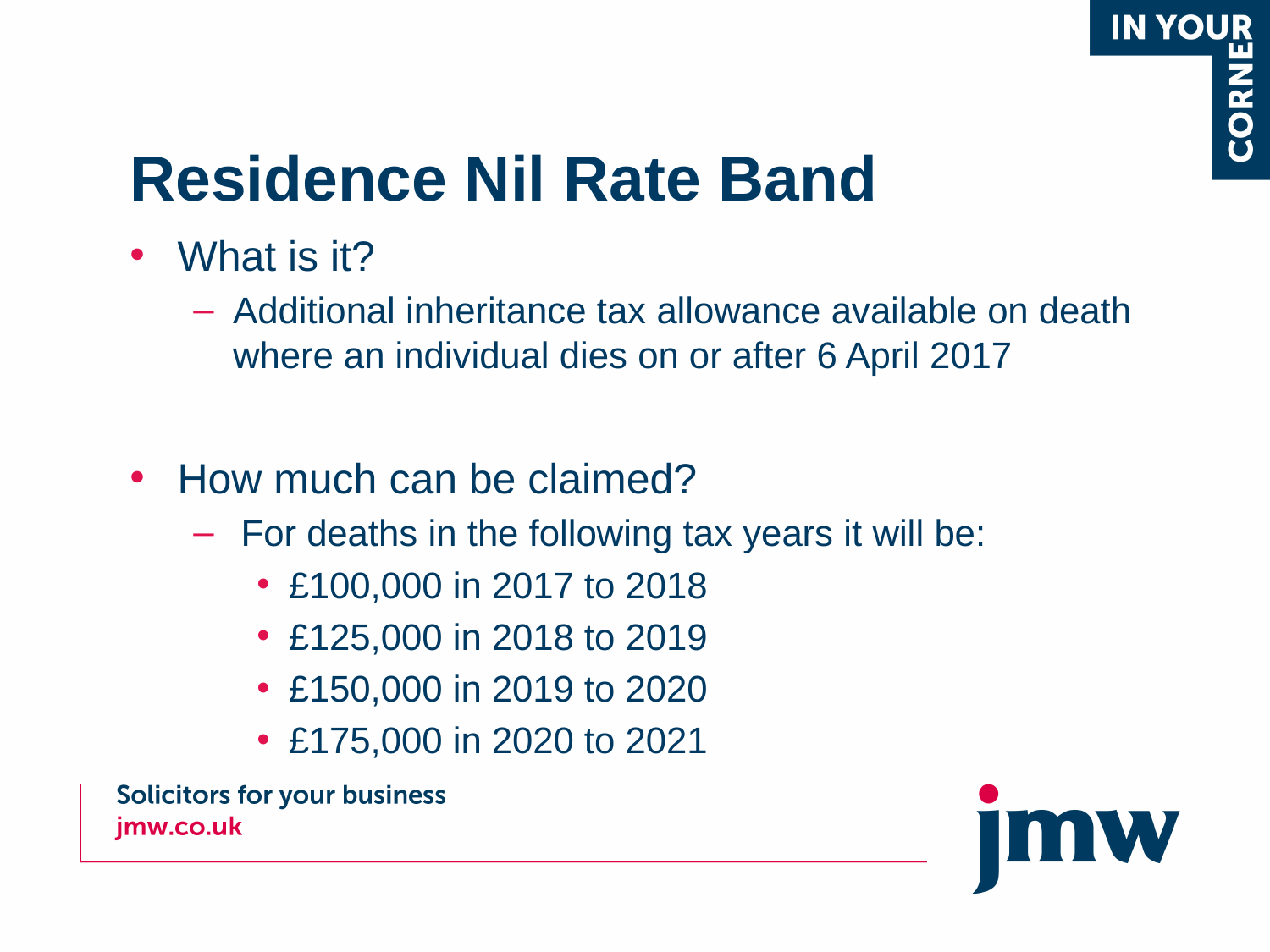

# Residence Nil Rate Band
What is it?
Additional inheritance tax allowance available on death where an individual dies on or after 6 April 2017

How much can be claimed?
For deaths in the following tax years it will be:
£100,000 in 2017 to 2018
£125,000 in 2018 to 2019
£150,000 in 2019 to 2020
£175,000 in 2020 to 2021